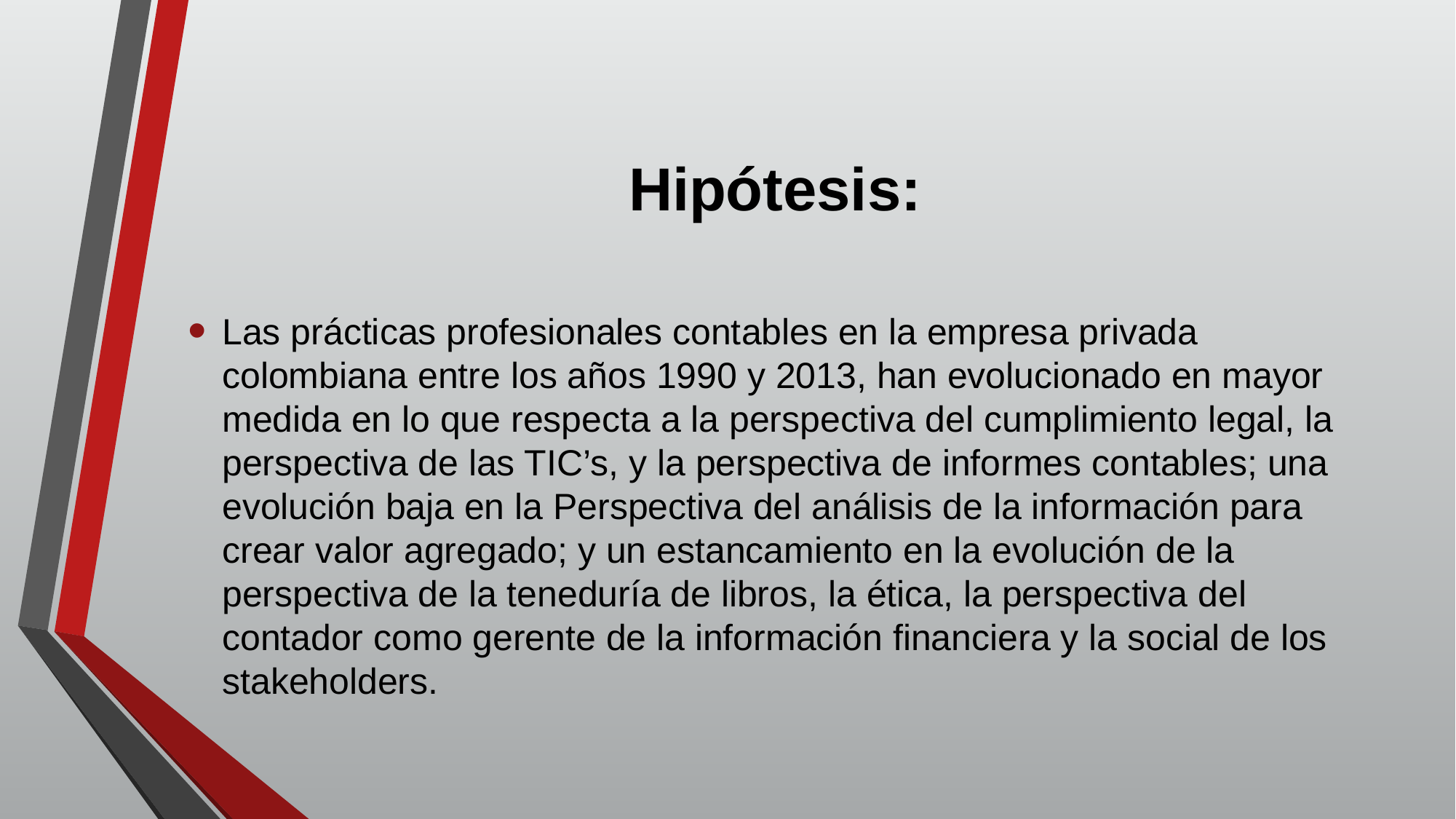

# Hipótesis:
Las prácticas profesionales contables en la empresa privada colombiana entre los años 1990 y 2013, han evolucionado en mayor medida en lo que respecta a la perspectiva del cumplimiento legal, la perspectiva de las TIC’s, y la perspectiva de informes contables; una evolución baja en la Perspectiva del análisis de la información para crear valor agregado; y un estancamiento en la evolución de la perspectiva de la teneduría de libros, la ética, la perspectiva del contador como gerente de la información financiera y la social de los stakeholders.